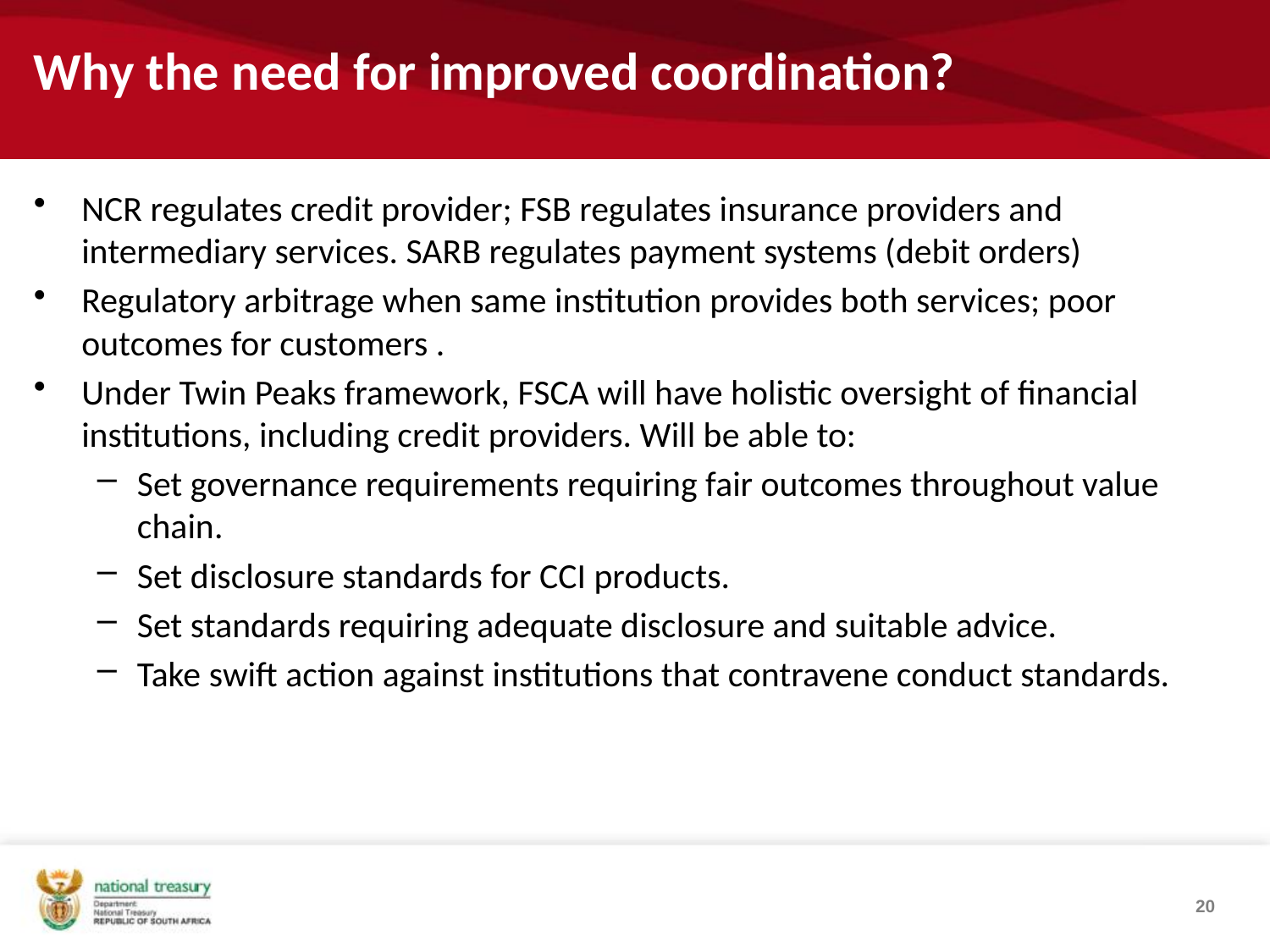

# Why the need for improved coordination?
NCR regulates credit provider; FSB regulates insurance providers and intermediary services. SARB regulates payment systems (debit orders)
Regulatory arbitrage when same institution provides both services; poor outcomes for customers .
Under Twin Peaks framework, FSCA will have holistic oversight of financial institutions, including credit providers. Will be able to:
Set governance requirements requiring fair outcomes throughout value chain.
Set disclosure standards for CCI products.
Set standards requiring adequate disclosure and suitable advice.
Take swift action against institutions that contravene conduct standards.
20